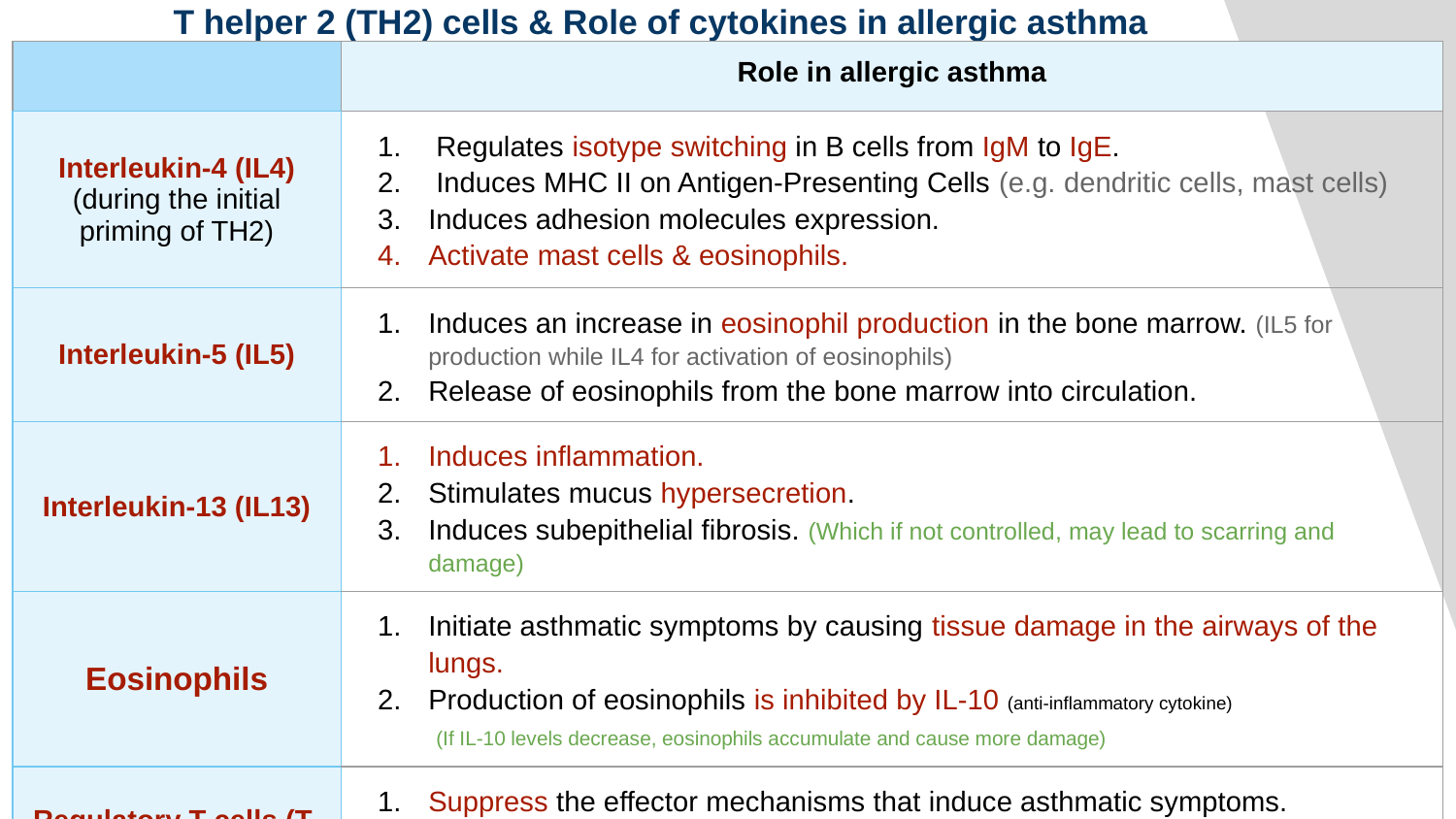

# T helper 2 (TH2) cells & Role of cytokines in allergic asthma (IMPORTANT)
|  | Role in allergic asthma |
| --- | --- |
| Interleukin-4 (IL4) (during the initial priming of TH2) | Regulates isotype switching in B cells from IgM to IgE. Induces MHC II on Antigen-Presenting Cells (e.g. dendritic cells, mast cells) Induces adhesion molecules expression. Activate mast cells & eosinophils. |
| Interleukin-5 (IL5) | Induces an increase in eosinophil production in the bone marrow. (IL5 for production while IL4 for activation of eosinophils) Release of eosinophils from the bone marrow into circulation. |
| Interleukin-13 (IL13) | Induces inflammation. Stimulates mucus hypersecretion. Induces subepithelial fibrosis. (Which if not controlled, may lead to scarring and damage) |
| Eosinophils | Initiate asthmatic symptoms by causing tissue damage in the airways of the lungs. Production of eosinophils is inhibited by IL-10 (anti-inflammatory cytokine) (If IL-10 levels decrease, eosinophils accumulate and cause more damage) |
| Regulatory T-cells (T-reg) | Suppress the effector mechanisms that induce asthmatic symptoms. Asthmatics may lack functional regulatory T cells that can inhibit an asthmatic response. |